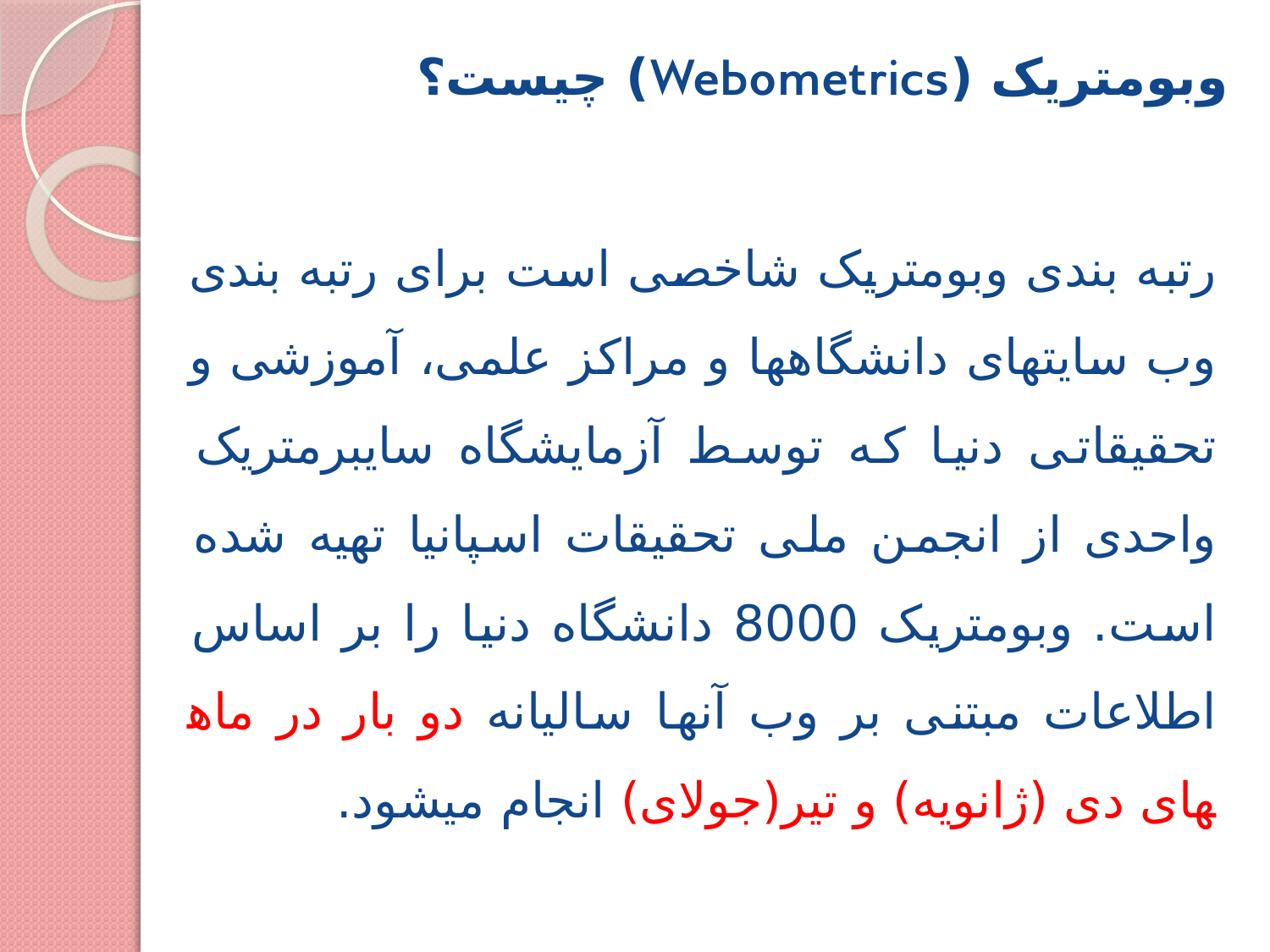

# وبومتریک (Webometrics) چیست؟
رتبه بندی وبومتریک شاخصی است برای رتبه بندی وب سایت­های دانشگاه­ها و مراکز علمی، آموزشی و تحقیقاتی دنیا که توسط آزمایشگاه سایبرمتریک واحدی از انجمن ملی تحقیقات اسپانیا تهیه شده است. وبومتریک 8000 دانشگاه دنیا را بر اساس اطلاعات مبتنی بر وب آنها سالیانه دو بار در ماه­های دی (ژانویه) و تیر(جولای) انجام می­شود.